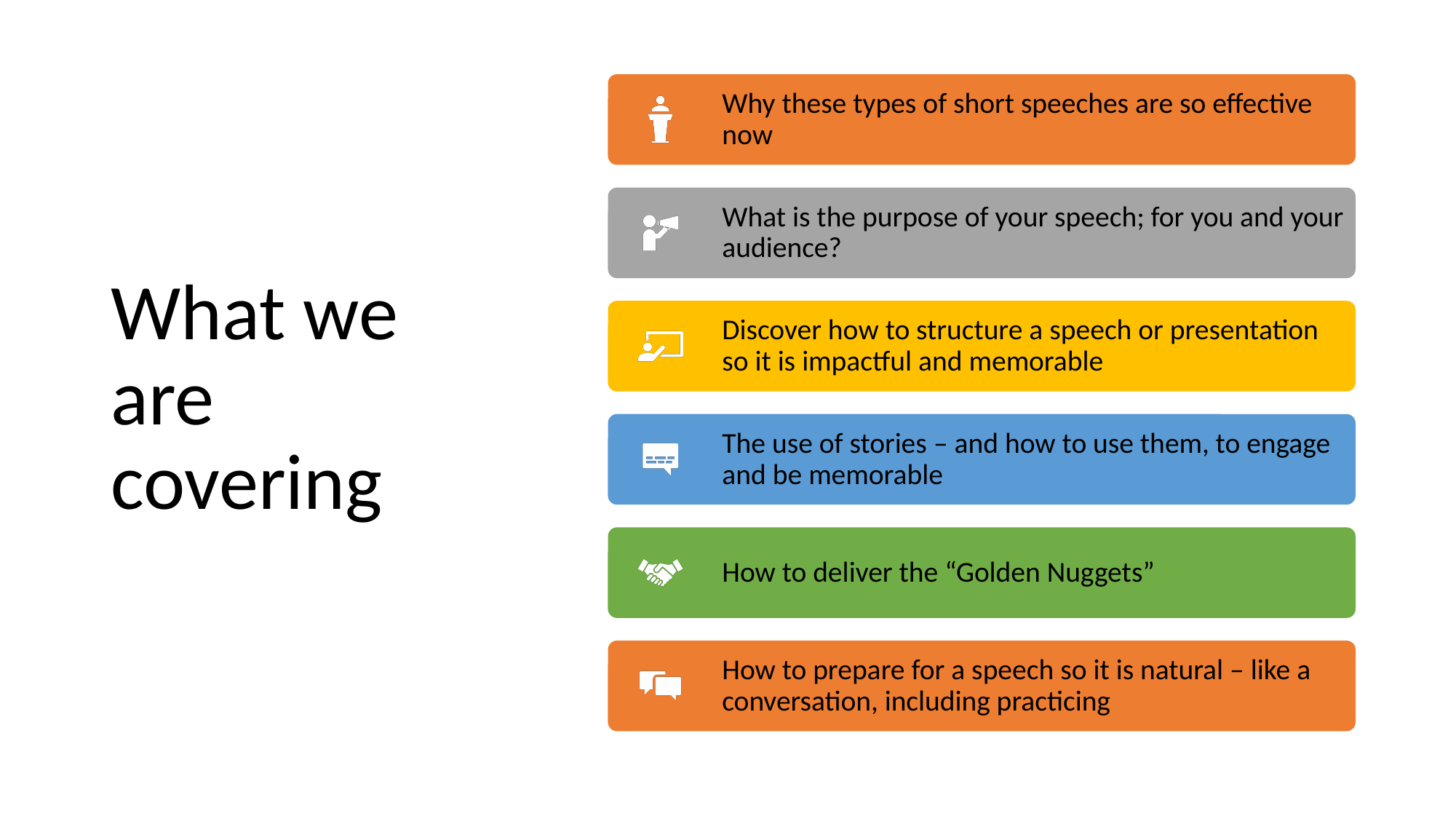

# What we are covering
Why these types of short speeches are so effective now
What is the purpose of your speech; for you and your audience?
Discover how to structure a speech or presentation so it is impactful and memorable
The use of stories – and how to use them, to engage and be memorable
How to deliver the “Golden Nuggets”
How to prepare for a speech so it is natural – like a conversation, including practicing